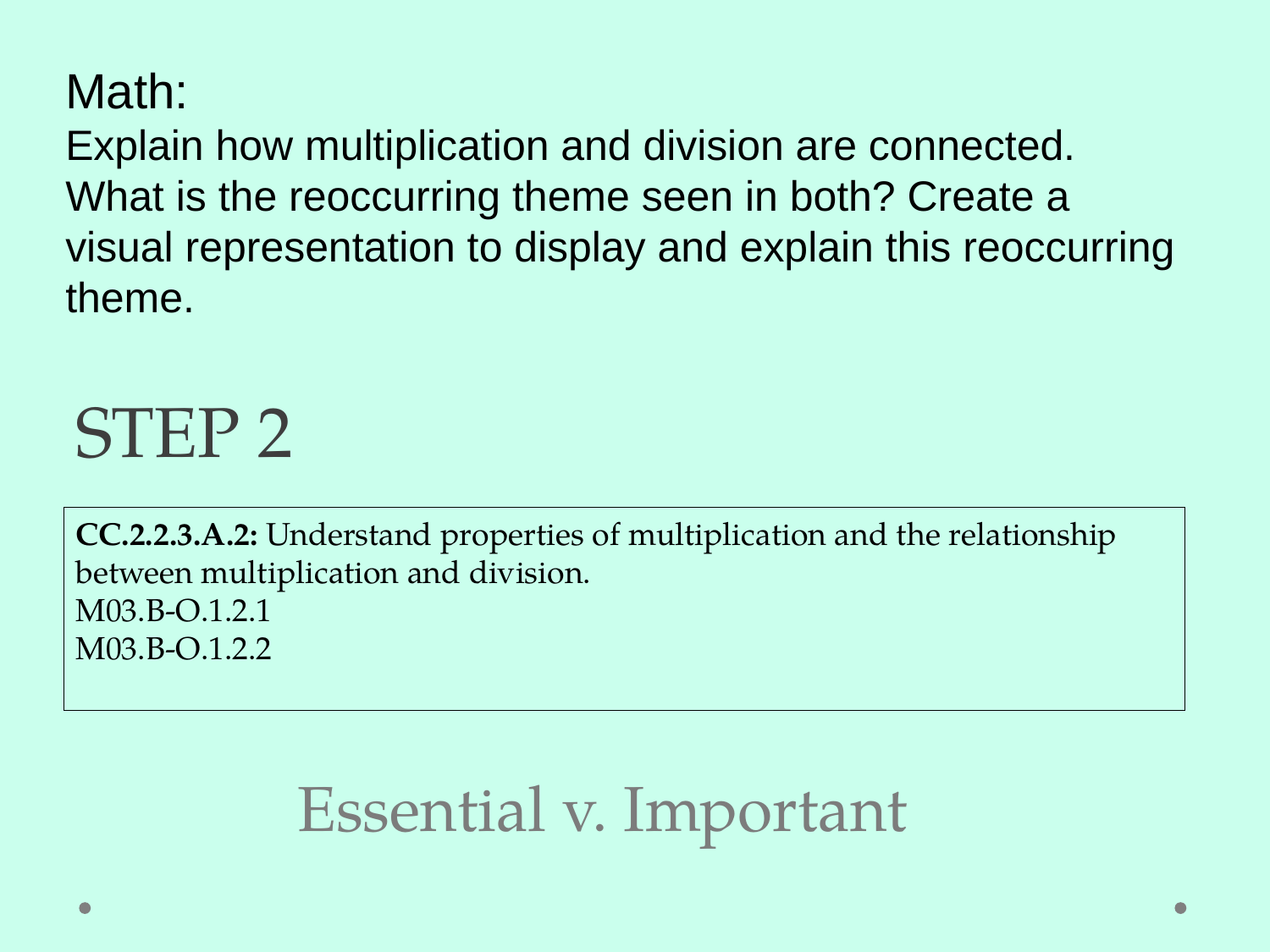

Math:
Explain how multiplication and division are connected.  What is the reoccurring theme seen in both? Create a visual representation to display and explain this reoccurring theme.

STEP 2
CC.2.2.3.A.2: Understand properties of multiplication and the relationship between multiplication and division.
M03.B-O.1.2.1
M03.B-O.1.2.2

Essential v. Important